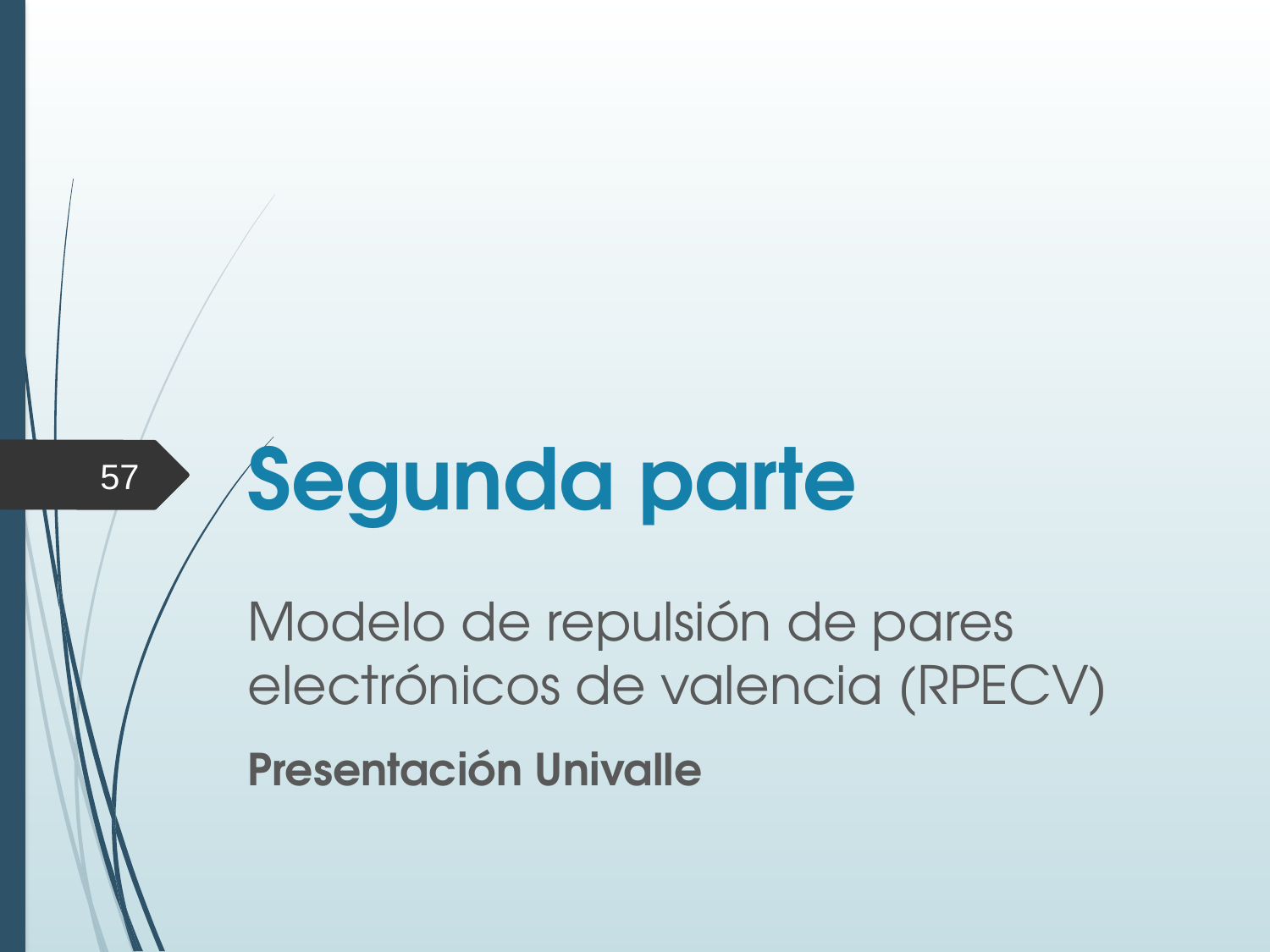

# Segunda parte
57
Modelo de repulsión de pares electrónicos de valencia (RPECV)
Presentación Univalle